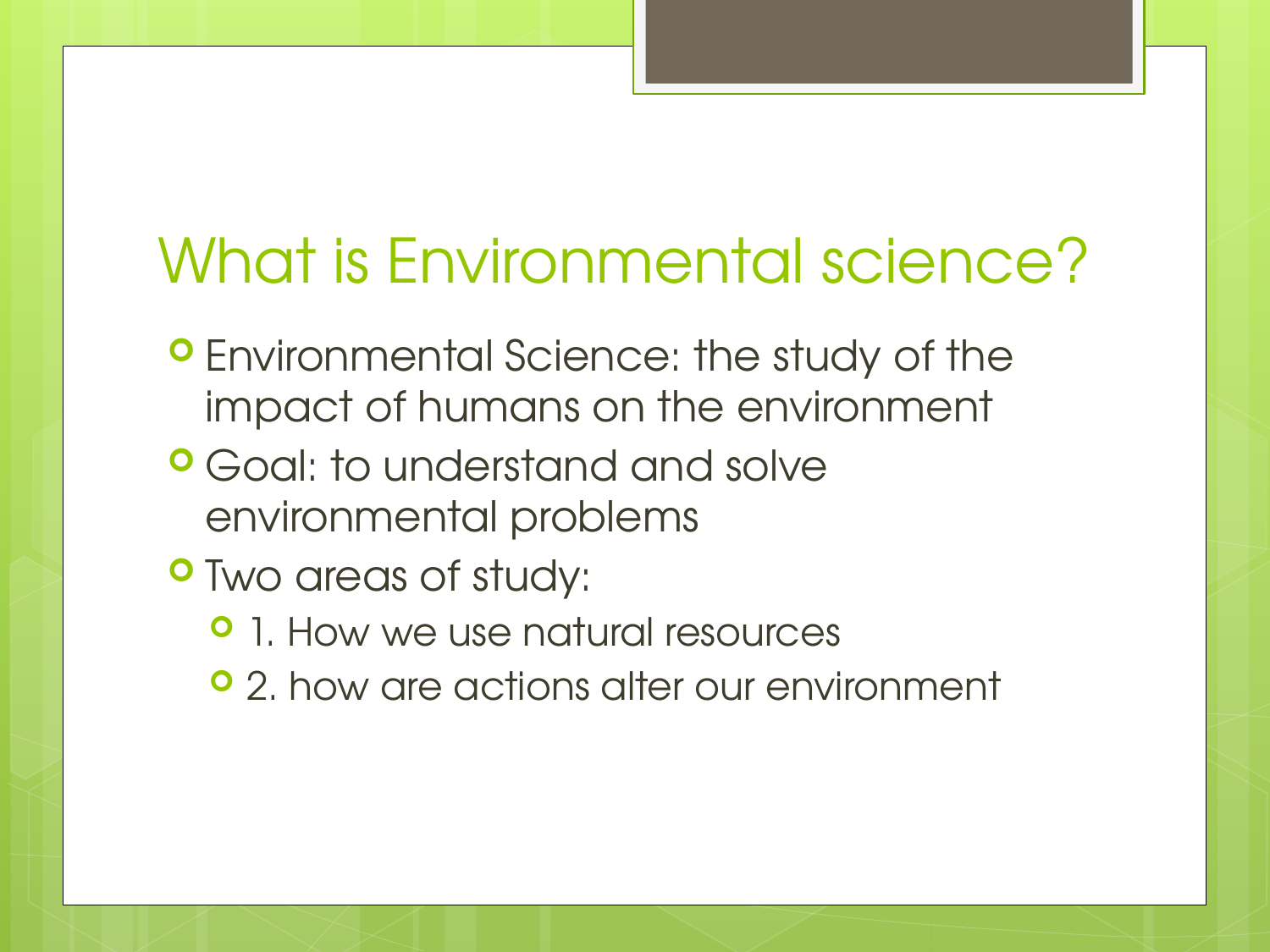

# What is Environmental science?
Environmental Science: the study of the impact of humans on the environment
Goal: to understand and solve environmental problems
Two areas of study:
1. How we use natural resources
2. how are actions alter our environment